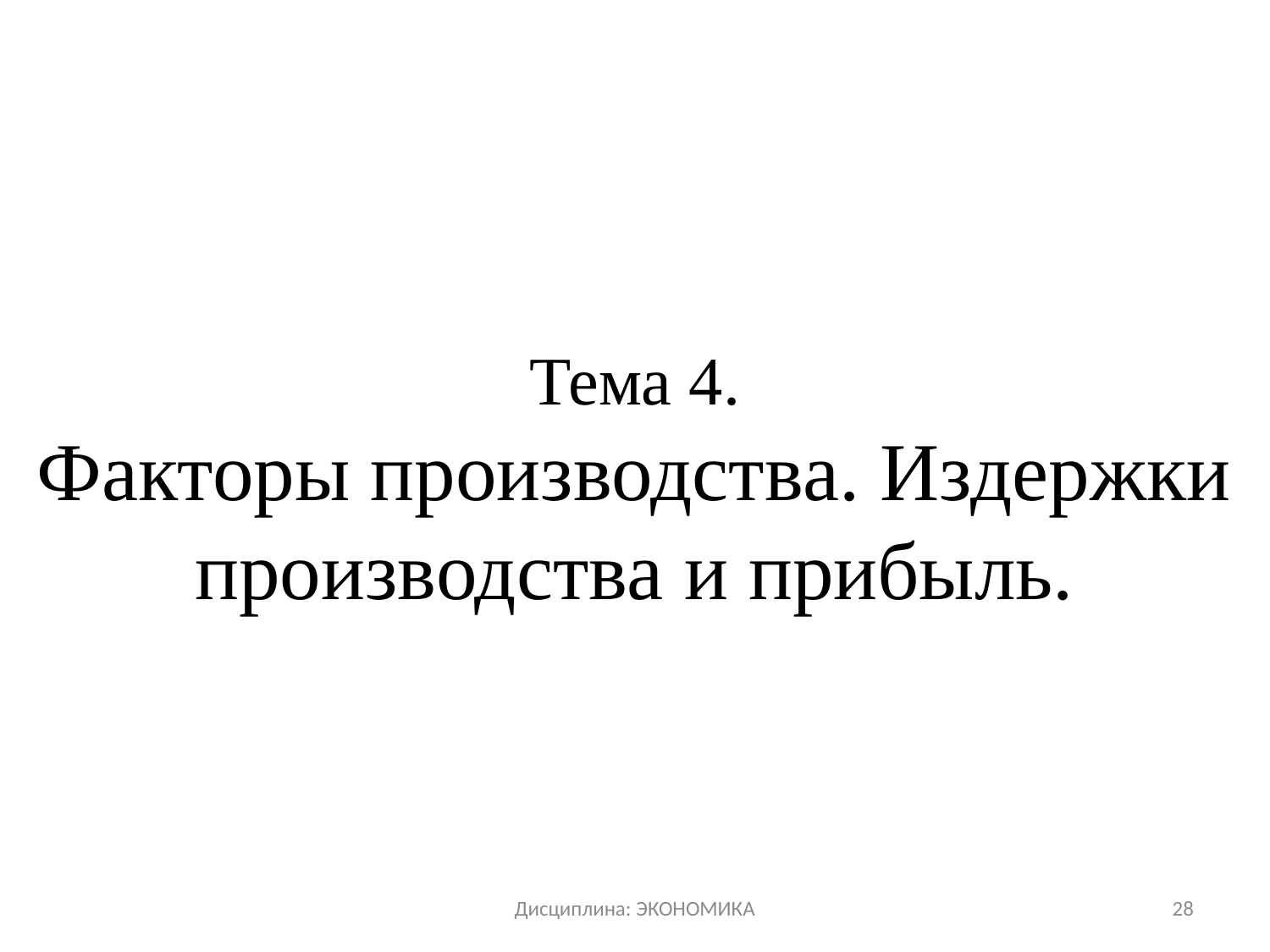

# Тема 4. Факторы производства. Издержки производства и прибыль.
Дисциплина: ЭКОНОМИКА
28